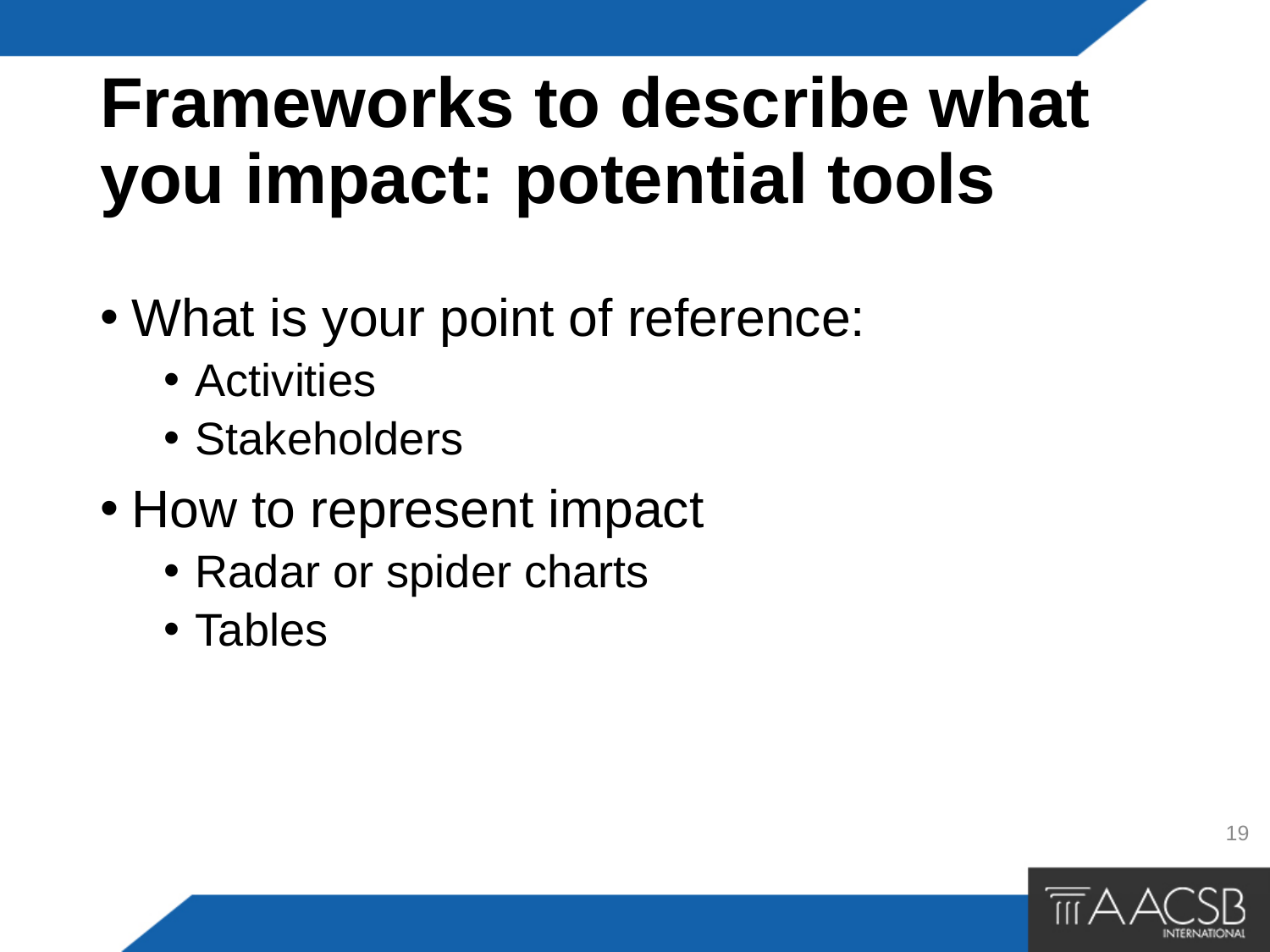

# Frameworks to describe what you impact: potential tools
What is your point of reference:
Activities
Stakeholders
How to represent impact
Radar or spider charts
Tables
19